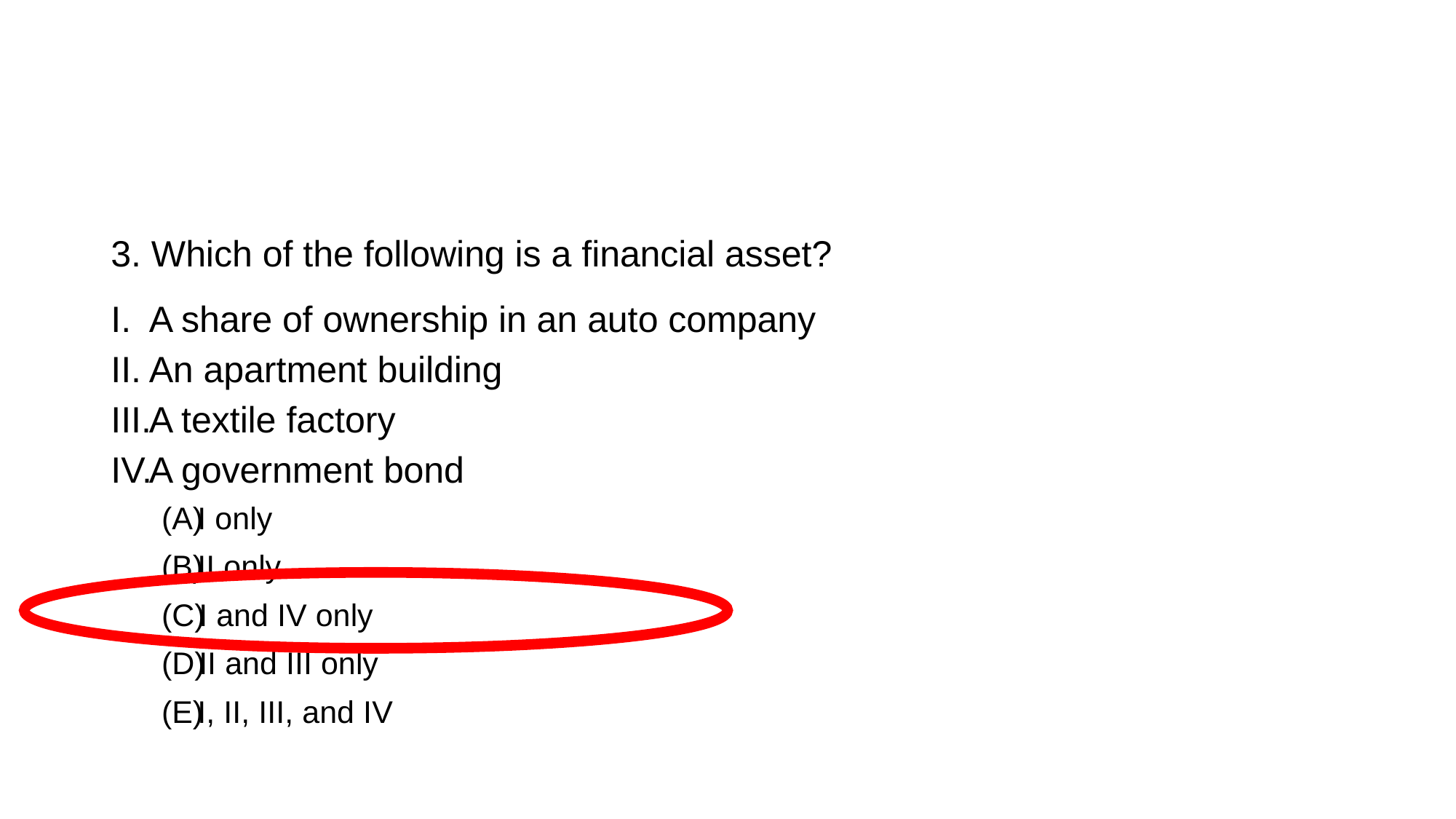

#
3. Which of the following is a financial asset?
A share of ownership in an auto company
An apartment building
A textile factory
A government bond
I only
II only
I and IV only
II and III only
I, II, III, and IV